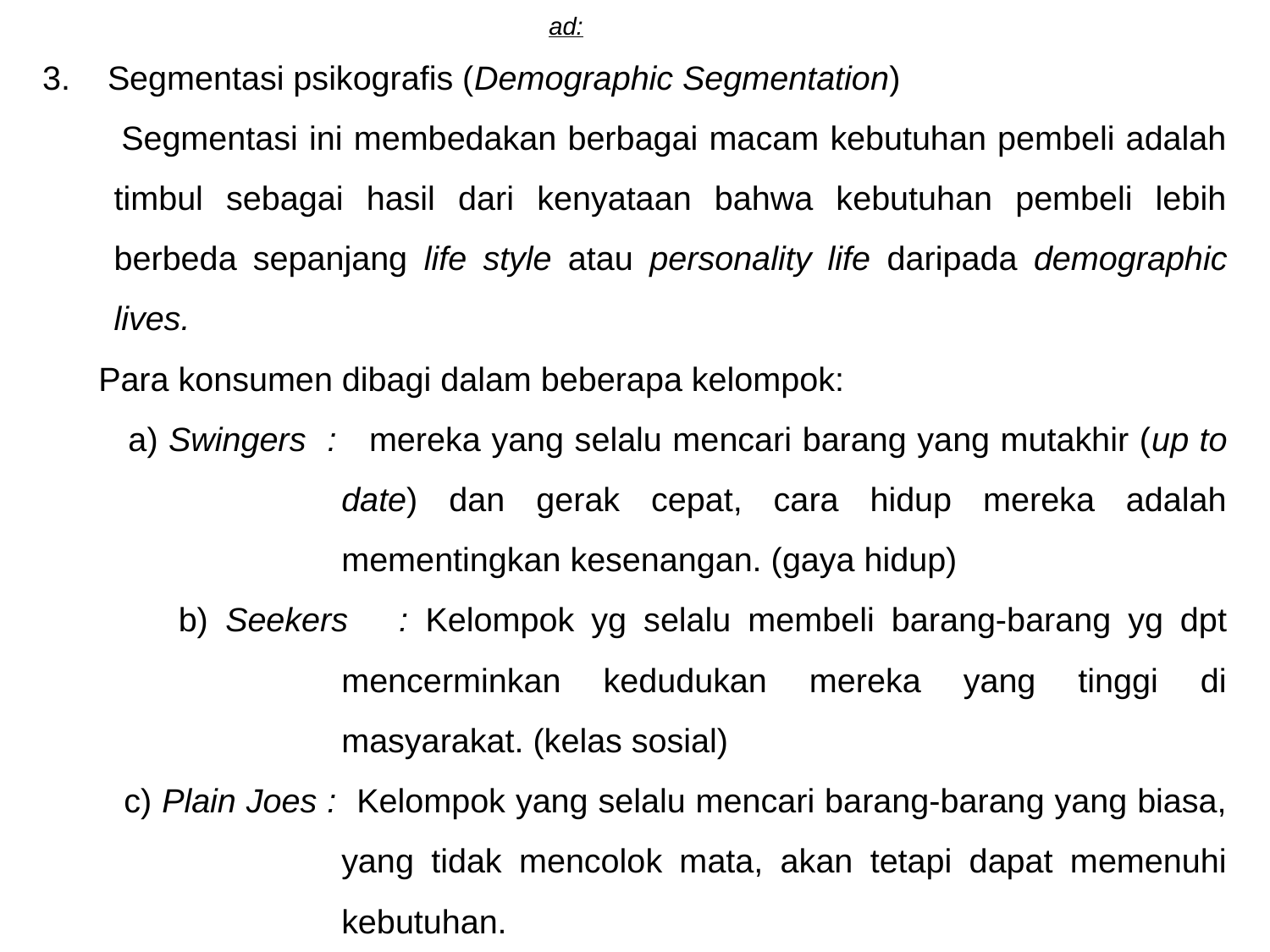

# ad:
3.    Segmentasi psikografis (Demographic Segmentation)
       Segmentasi ini membedakan berbagai macam kebutuhan pembeli adalah timbul sebagai hasil dari kenyataan bahwa kebutuhan pembeli lebih berbeda sepanjang life style atau personality life daripada demographic lives.
      Para konsumen dibagi dalam beberapa kelompok:
        a) Swingers  :   mereka yang selalu mencari barang yang mutakhir (up to date) dan gerak cepat, cara hidup mereka adalah mementingkan kesenangan. (gaya hidup)
        b) Seekers   : Kelompok yg selalu membeli barang-barang yg dpt mencerminkan kedudukan mereka yang tinggi di masyarakat. (kelas sosial)
        c) Plain Joes :  Kelompok yang selalu mencari barang-barang yang biasa, yang tidak mencolok mata, akan tetapi dapat memenuhi kebutuhan.
4.  Segmentasi perilaku (Behaviour Segmentation)
     Konsumen dibagi menjadi beberapa kelompok menurut tingkat pengetahuan, sikap atau tanggapan terhadap produksi tersebut.